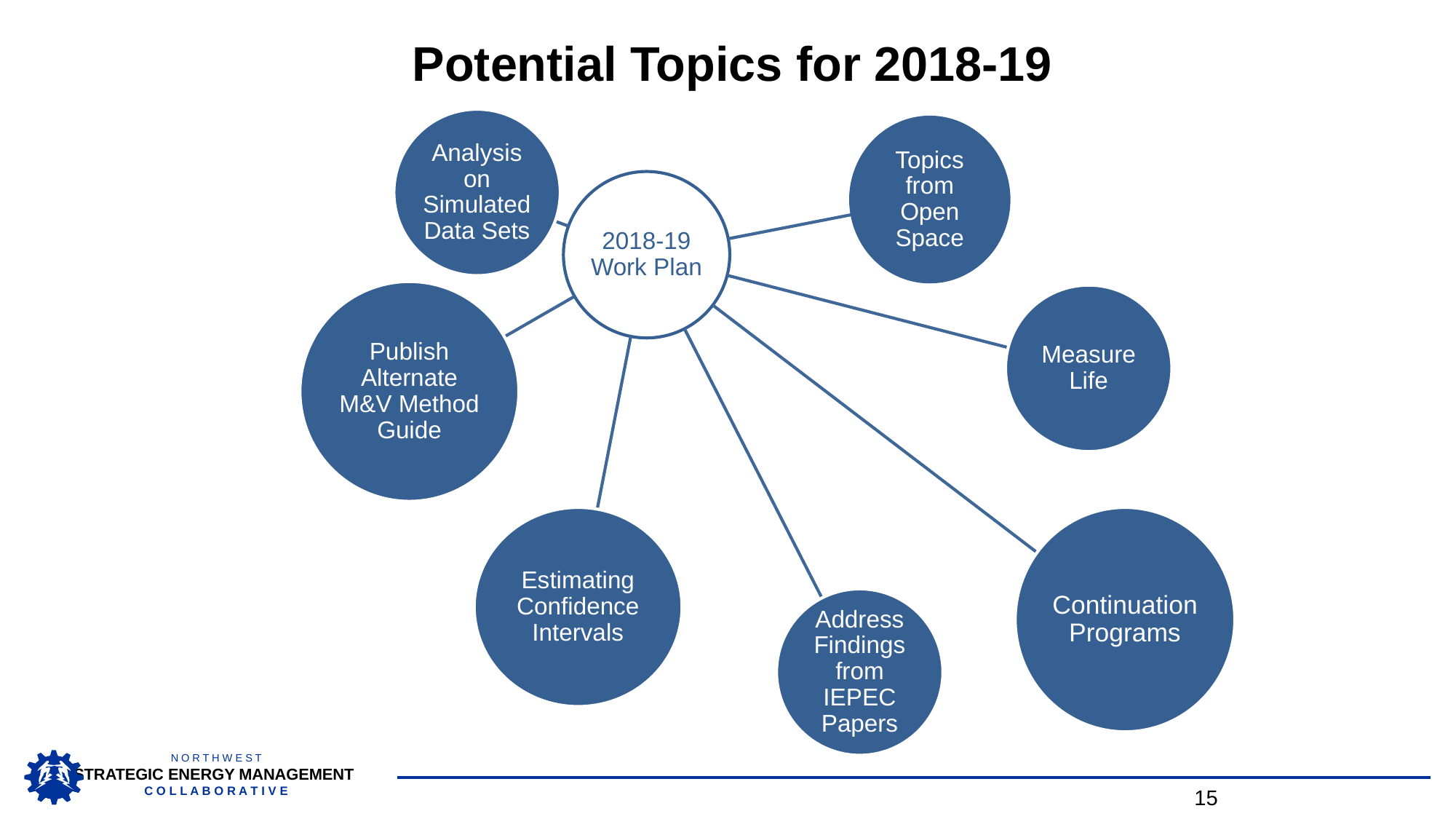

Potential Topics for 2018-19
2018-19 Work Plan

Topics from Open Space

Measure Life

Continuation Programs

Address Findings from IEPEC Papers

Publish Alternate M&V Method Guide

Estimating Confidence Intervals

Analysis on Simulated Data Sets
15